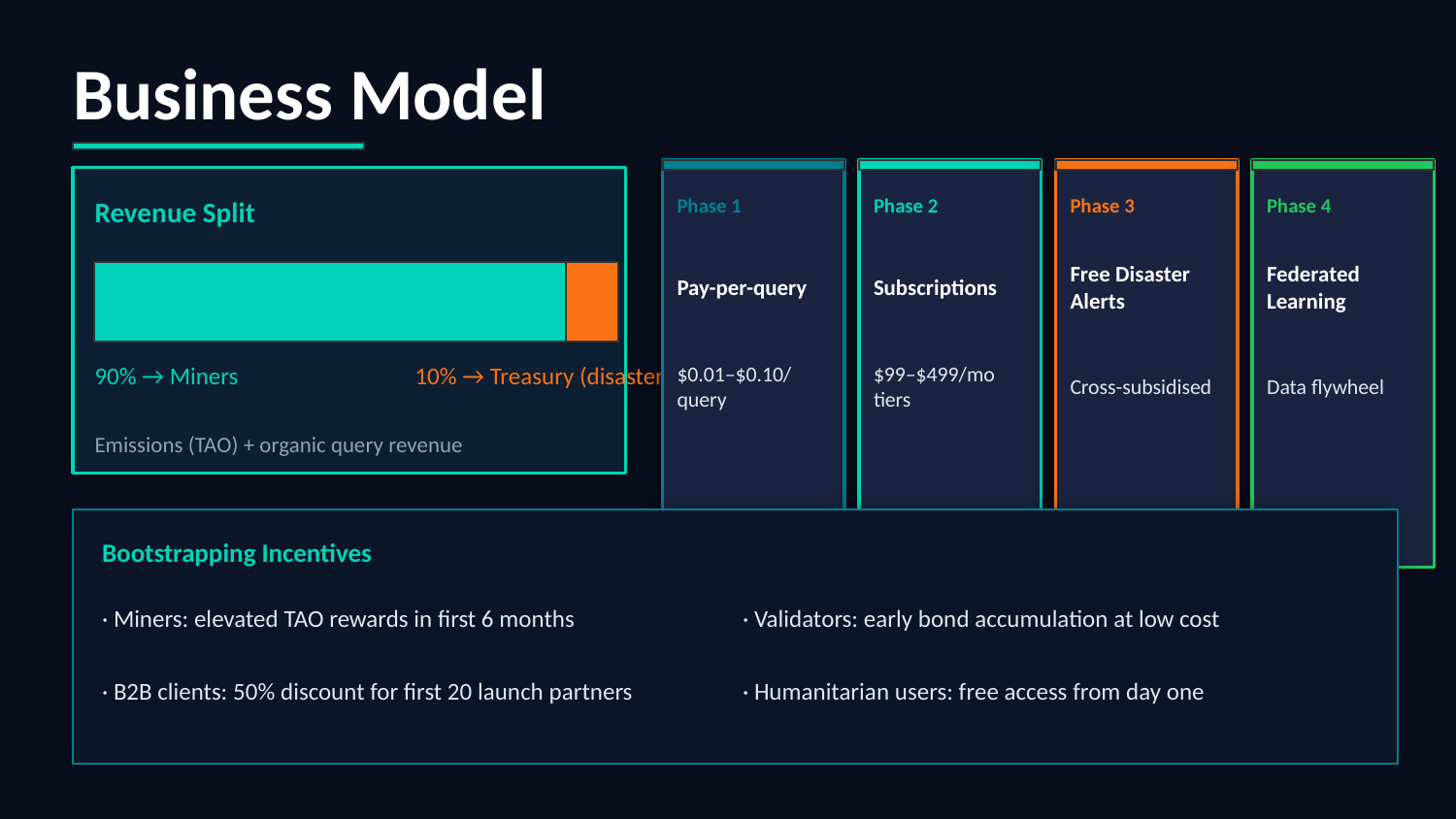

Business Model

Phase 1
Phase 2
Phase 3
Phase 4
Revenue Split
Pay-per-query
Subscriptions
Free Disaster Alerts
Federated Learning

$0.01–$0.10/query
$99–$499/mo tiers
Cross-subsidised
Data flywheel
90% → Miners
10% → Treasury (disaster fund)
Emissions (TAO) + organic query revenue

Bootstrapping Incentives
· Miners: elevated TAO rewards in first 6 months
· Validators: early bond accumulation at low cost
· B2B clients: 50% discount for first 20 launch partners
· Humanitarian users: free access from day one